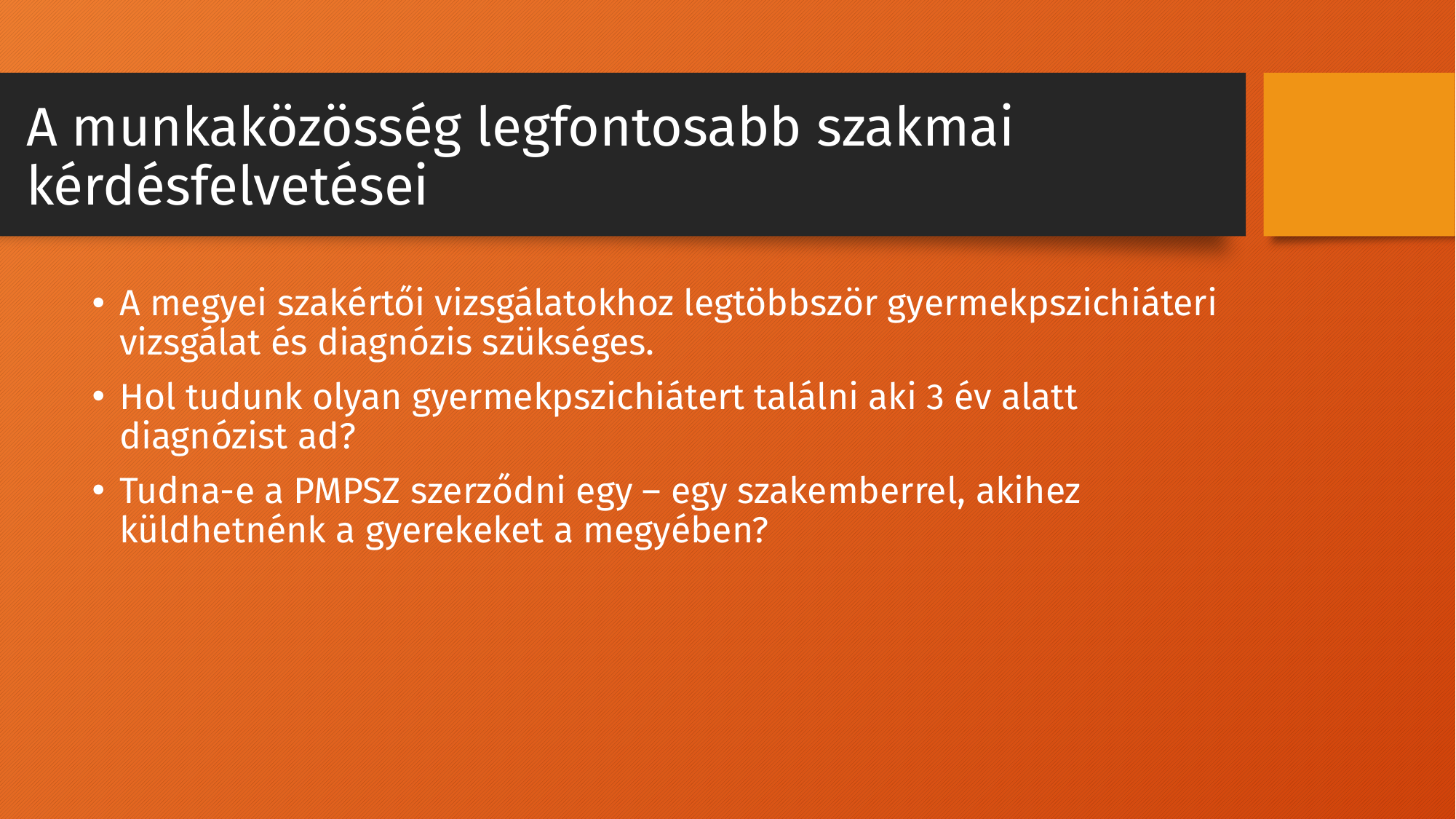

# A munkaközösség legfontosabb szakmai kérdésfelvetései
A megyei szakértői vizsgálatokhoz legtöbbször gyermekpszichiáteri vizsgálat és diagnózis szükséges.
Hol tudunk olyan gyermekpszichiátert találni aki 3 év alatt diagnózist ad?
Tudna-e a PMPSZ szerződni egy – egy szakemberrel, akihez küldhetnénk a gyerekeket a megyében?